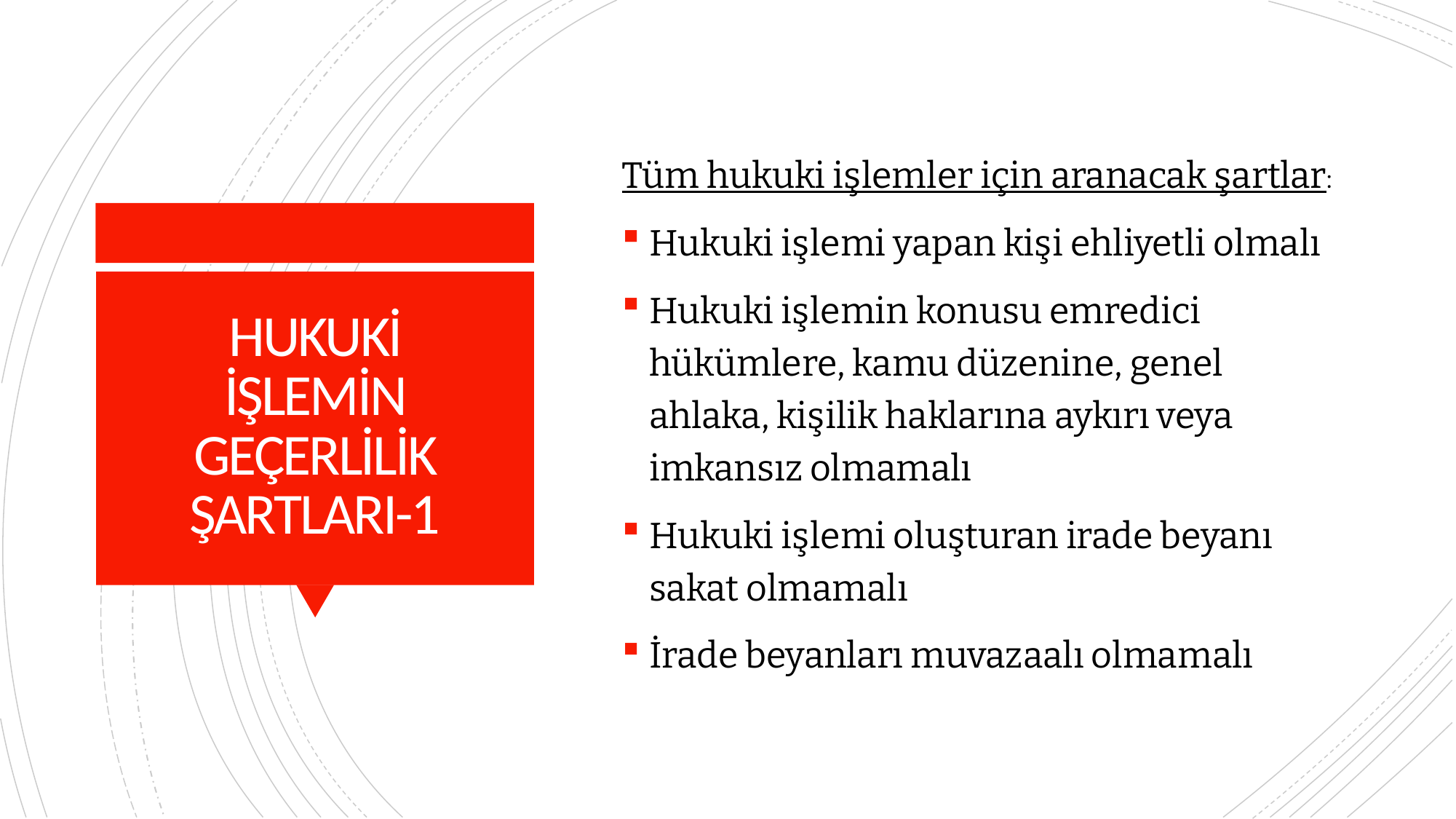

Tüm hukuki işlemler için aranacak şartlar:
Hukuki işlemi yapan kişi ehliyetli olmalı
Hukuki işlemin konusu emredici hükümlere, kamu düzenine, genel ahlaka, kişilik haklarına aykırı veya imkansız olmamalı
Hukuki işlemi oluşturan irade beyanı sakat olmamalı
İrade beyanları muvazaalı olmamalı
# HUKUKİ İŞLEMİN GEÇERLİLİK ŞARTLARI-1